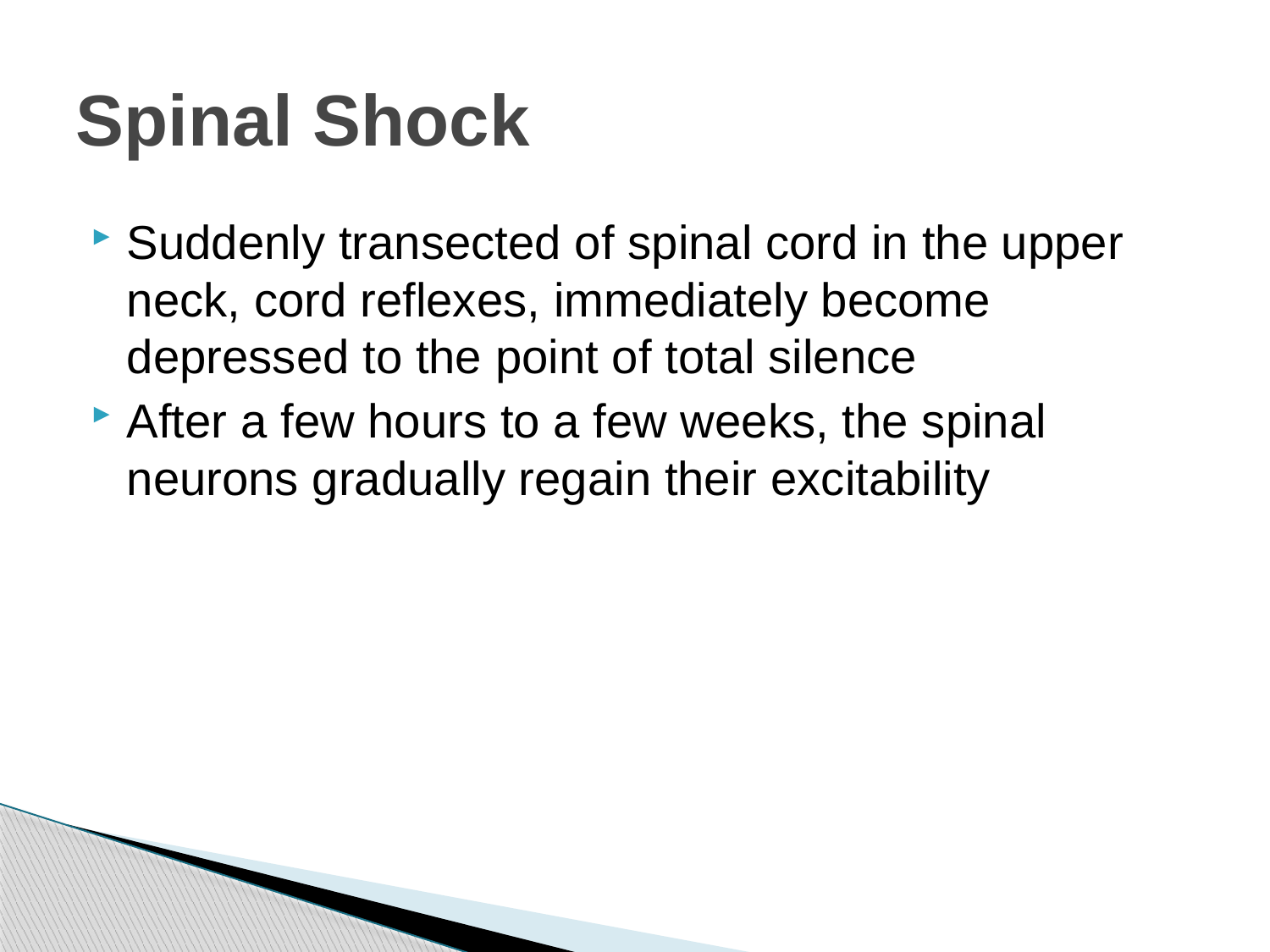

# Spinal Shock
Suddenly transected of spinal cord in the upper neck, cord reflexes, immediately become depressed to the point of total silence
After a few hours to a few weeks, the spinal neurons gradually regain their excitability